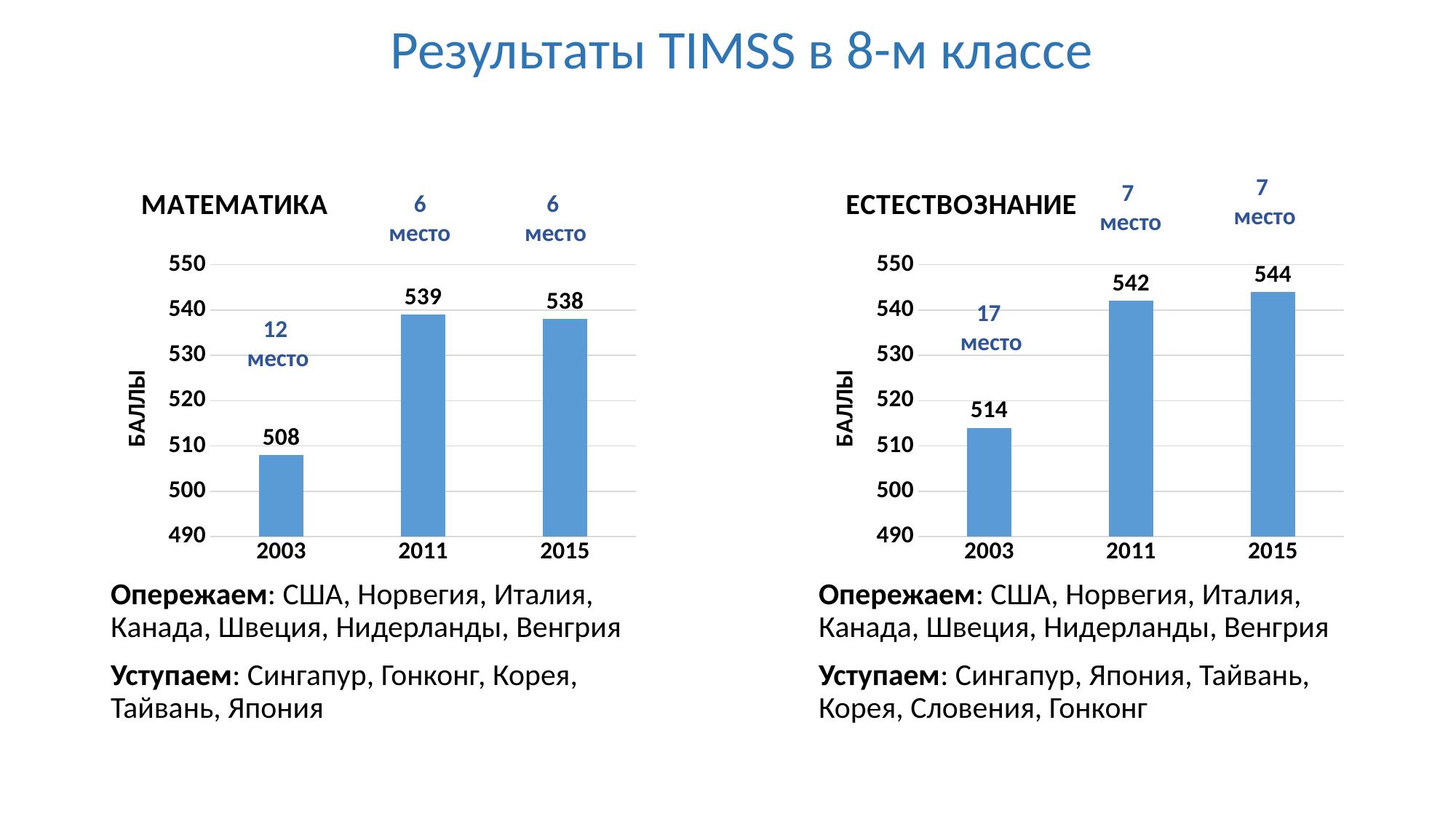

# Результаты TIMSS в 8-м классе
7
место
7
место
6
место
6
место

### Chart: МАТЕМАТИКА

| Category | МАТЕМАТИКА |
|---|---|
| 2003 | 508.0 |
| 2011 | 539.0 |
| 2015 | 538.0 |

### Chart: ЕСТЕСТВОЗНАНИЕ

| Category | ЕСТЕСТВОЗНАНИЕ |
|---|---|
| 2003 | 514.0 |
| 2011 | 542.0 |
| 2015 | 544.0 |
17
место
12
место
Опережаем: США, Норвегия, Италия,  Канада, Швеция, Нидерланды, Венгрия
Уступаем: Сингапур, Гонконг, Корея, Тайвань, Япония
Опережаем: США, Норвегия, Италия, Канада, Швеция, Нидерланды, Венгрия
Уступаем: Сингапур, Япония, Тайвань, Корея, Словения, Гонконг